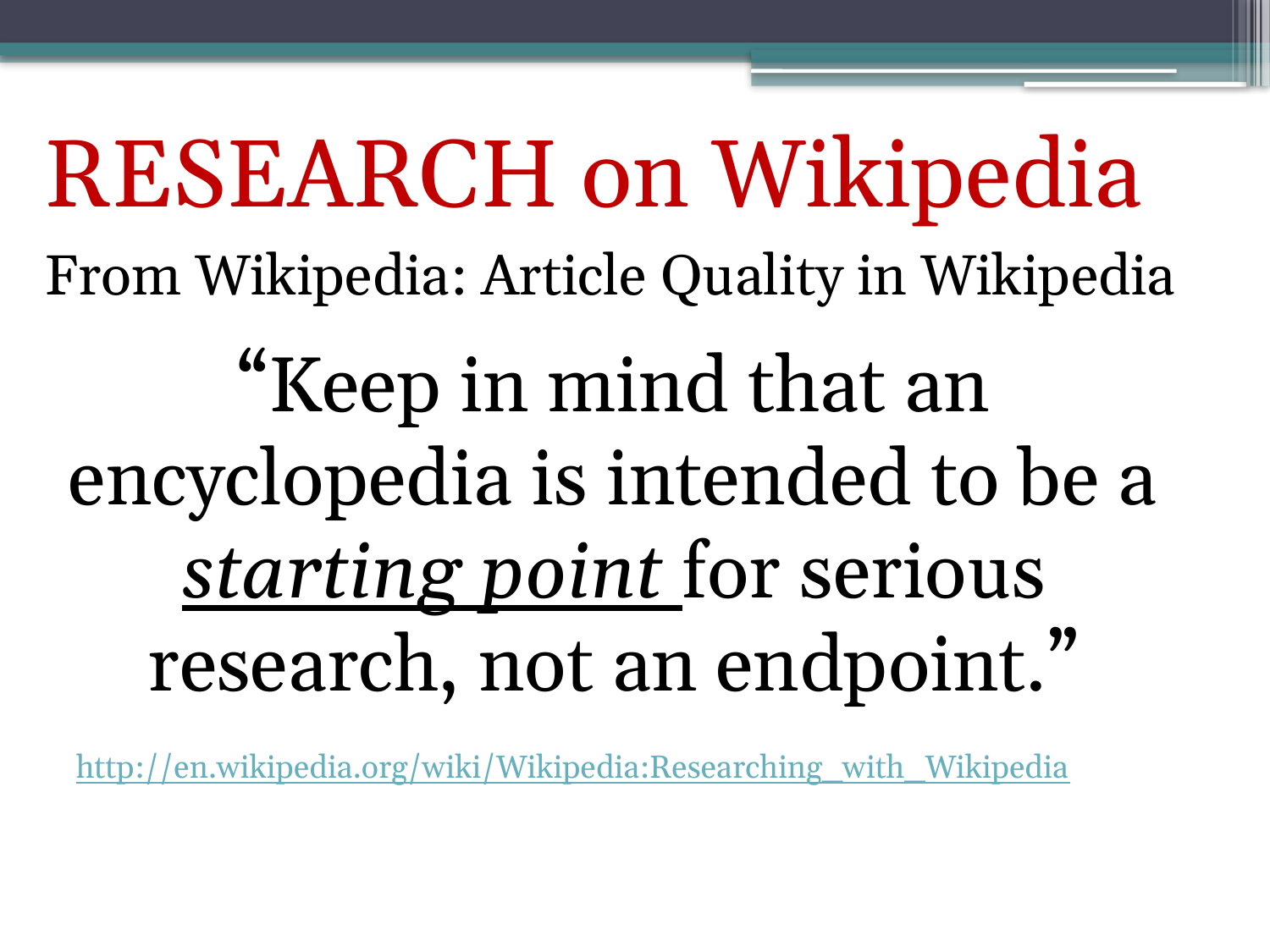

RESEARCH on Wikipedia
From Wikipedia: Article Quality in Wikipedia

“Keep in mind that an encyclopedia is intended to be a starting point for serious research, not an endpoint.”
http://en.wikipedia.org/wiki/Wikipedia:Researching_with_Wikipedia